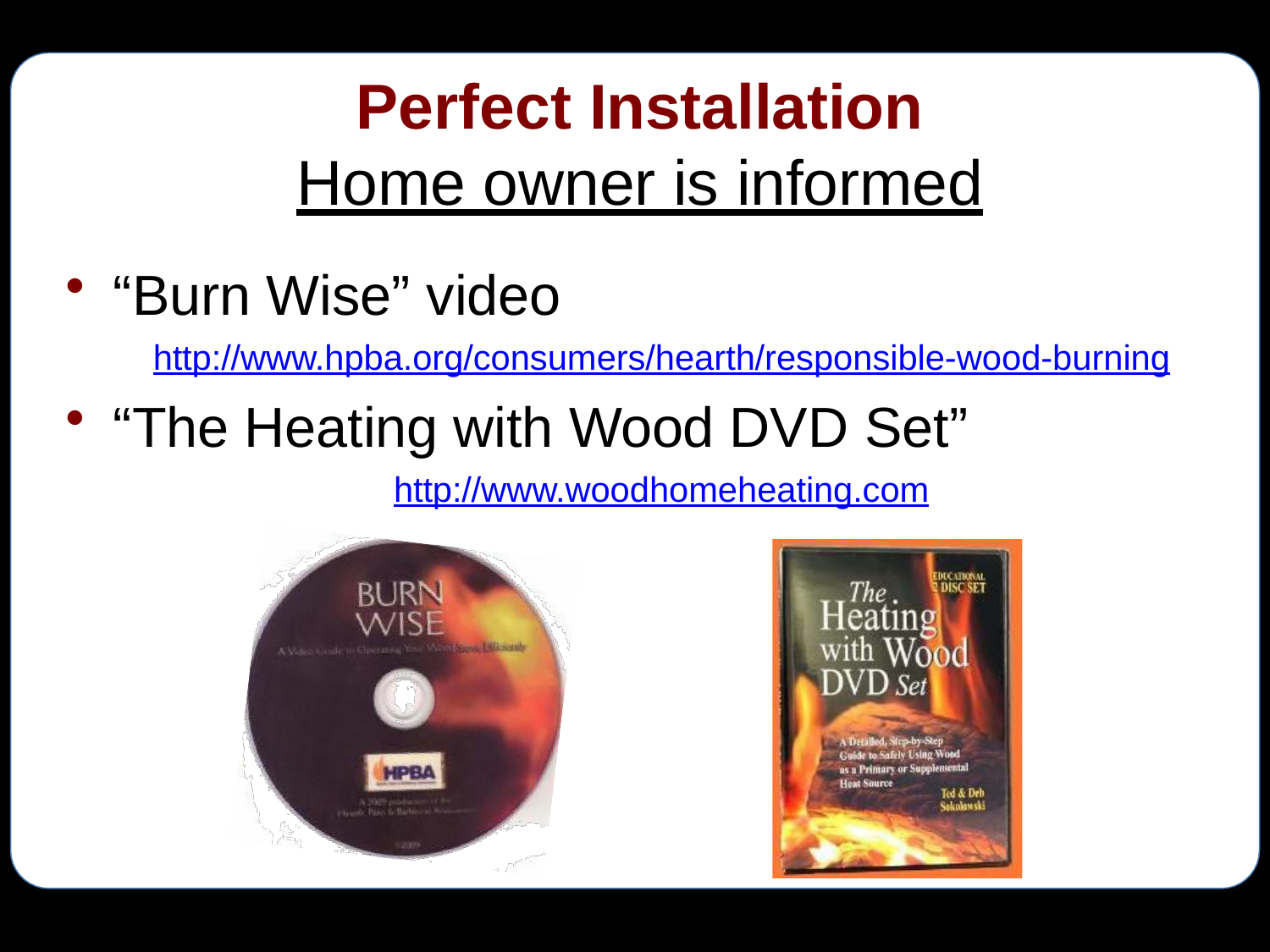

# Perfect Installation
Home owner is informed

“Burn Wise” video
http://www.hpba.org/consumers/hearth/responsible-wood-burning
“The Heating with Wood DVD Set”
http://www.woodhomeheating.com